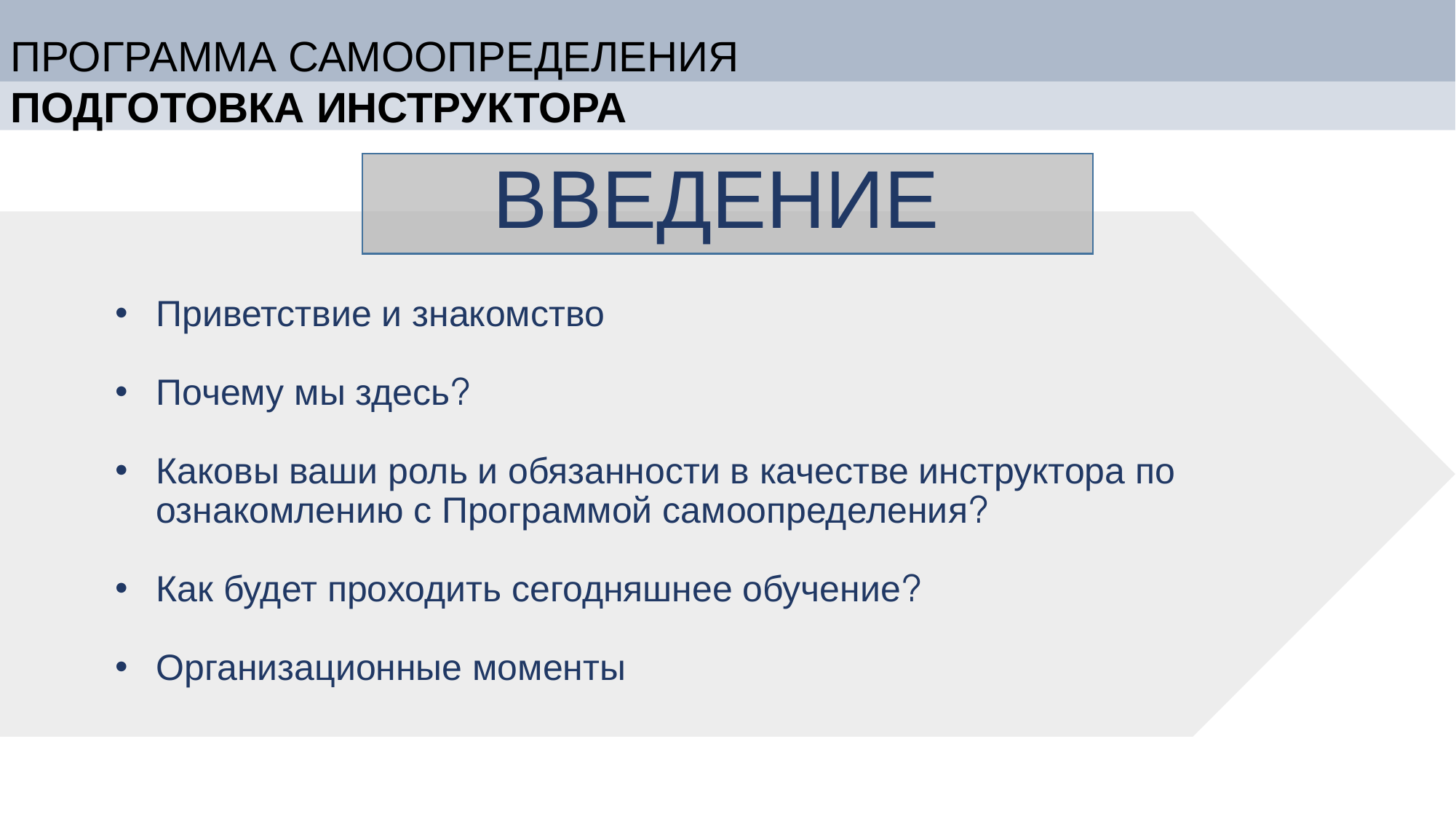

ПРОГРАММА САМООПРЕДЕЛЕНИЯ
ПОДГОТОВКА ИНСТРУКТОРА

ВВЕДЕНИЕ

Приветствие и знакомство

Почему мы здесь?

Каковы ваши роль и обязанности в качестве инструктора по ознакомлению с Программой самоопределения?

Как будет проходить сегодняшнее обучение?

Организационные моменты